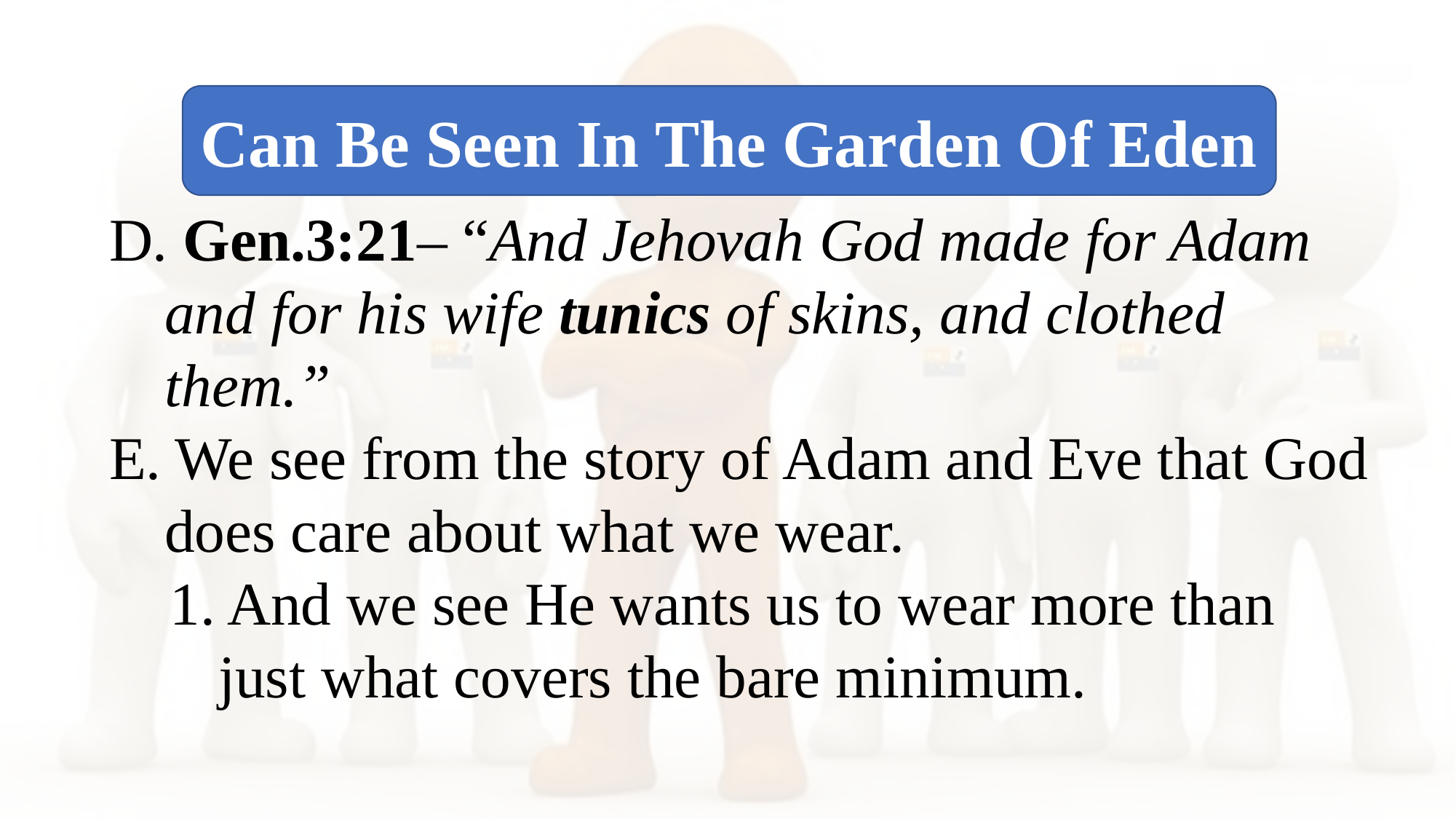

Can Be Seen In The Garden Of Eden
D. Gen.3:21– “And Jehovah God made for Adam and for his wife tunics of skins, and clothed them.”
E. We see from the story of Adam and Eve that God does care about what we wear.
1. And we see He wants us to wear more than just what covers the bare minimum.